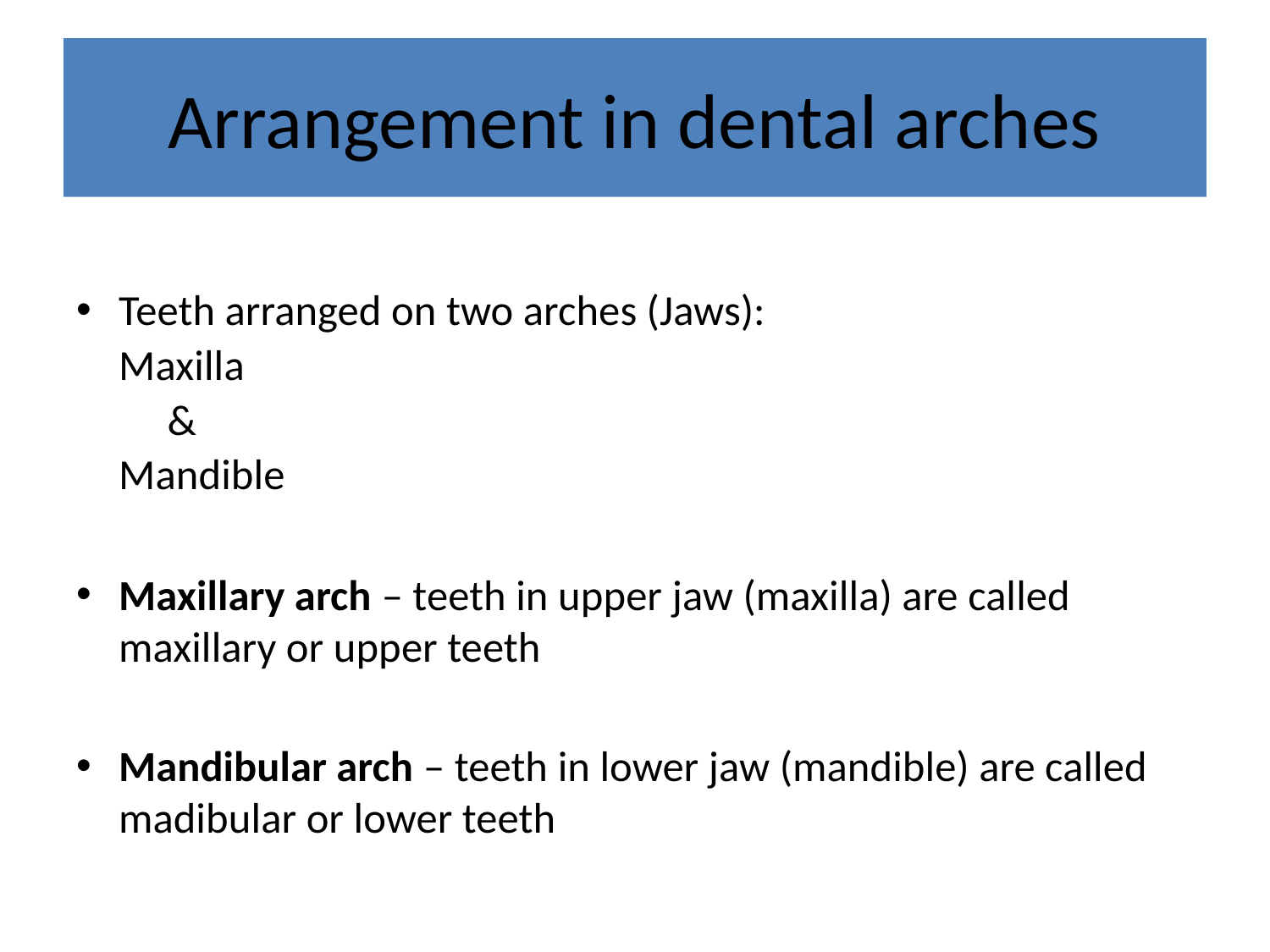

# Arrangement in dental arches

Teeth arranged on two arches (Jaws):
		Maxilla
		     &
		Mandible

Maxillary arch – teeth in upper jaw (maxilla) are called maxillary or upper teeth

Mandibular arch – teeth in lower jaw (mandible) are called madibular or lower teeth